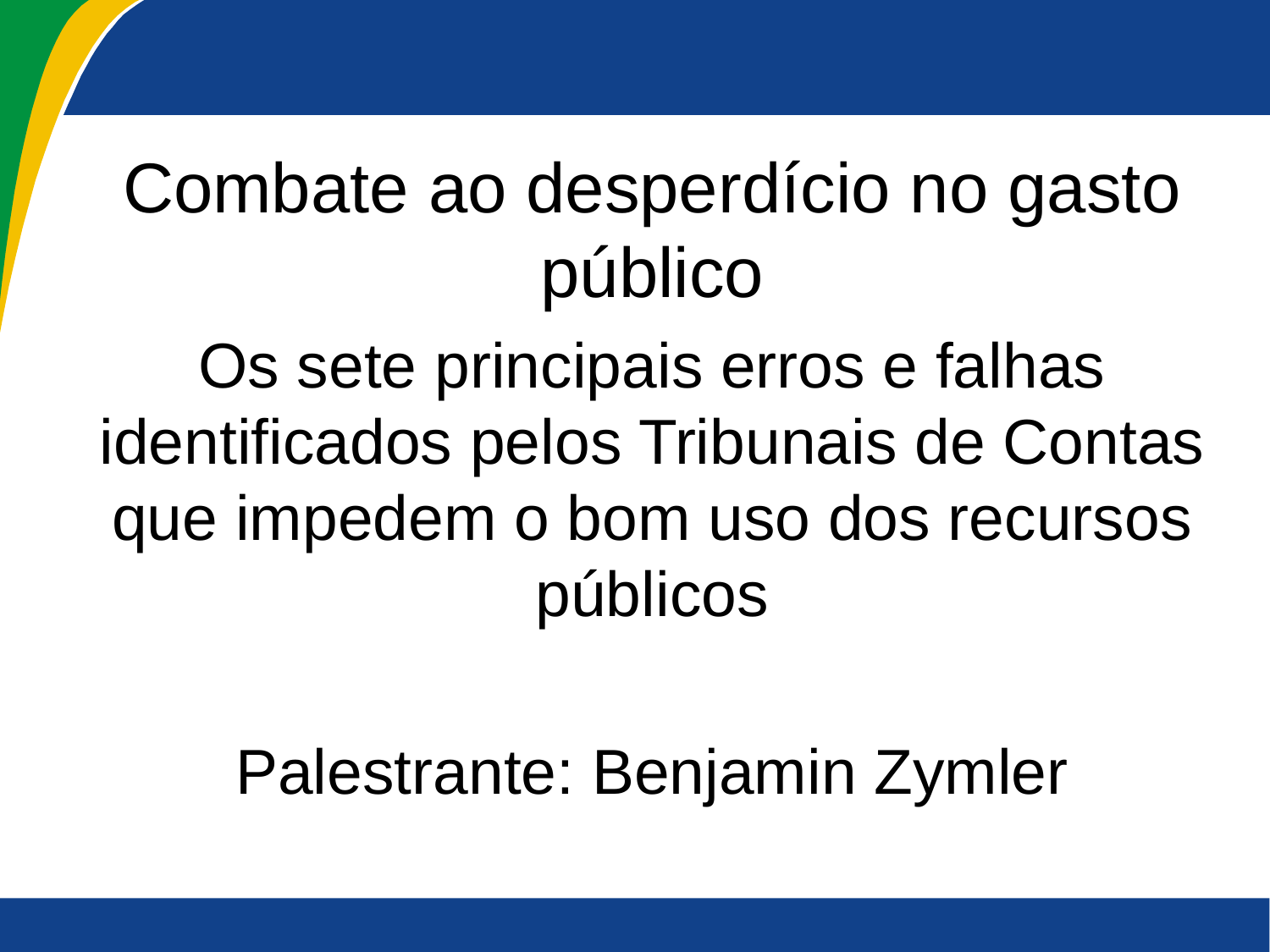

#
Combate ao desperdício no gasto público
Os sete principais erros e falhas identificados pelos Tribunais de Contas que impedem o bom uso dos recursos públicos

Palestrante: Benjamin Zymler